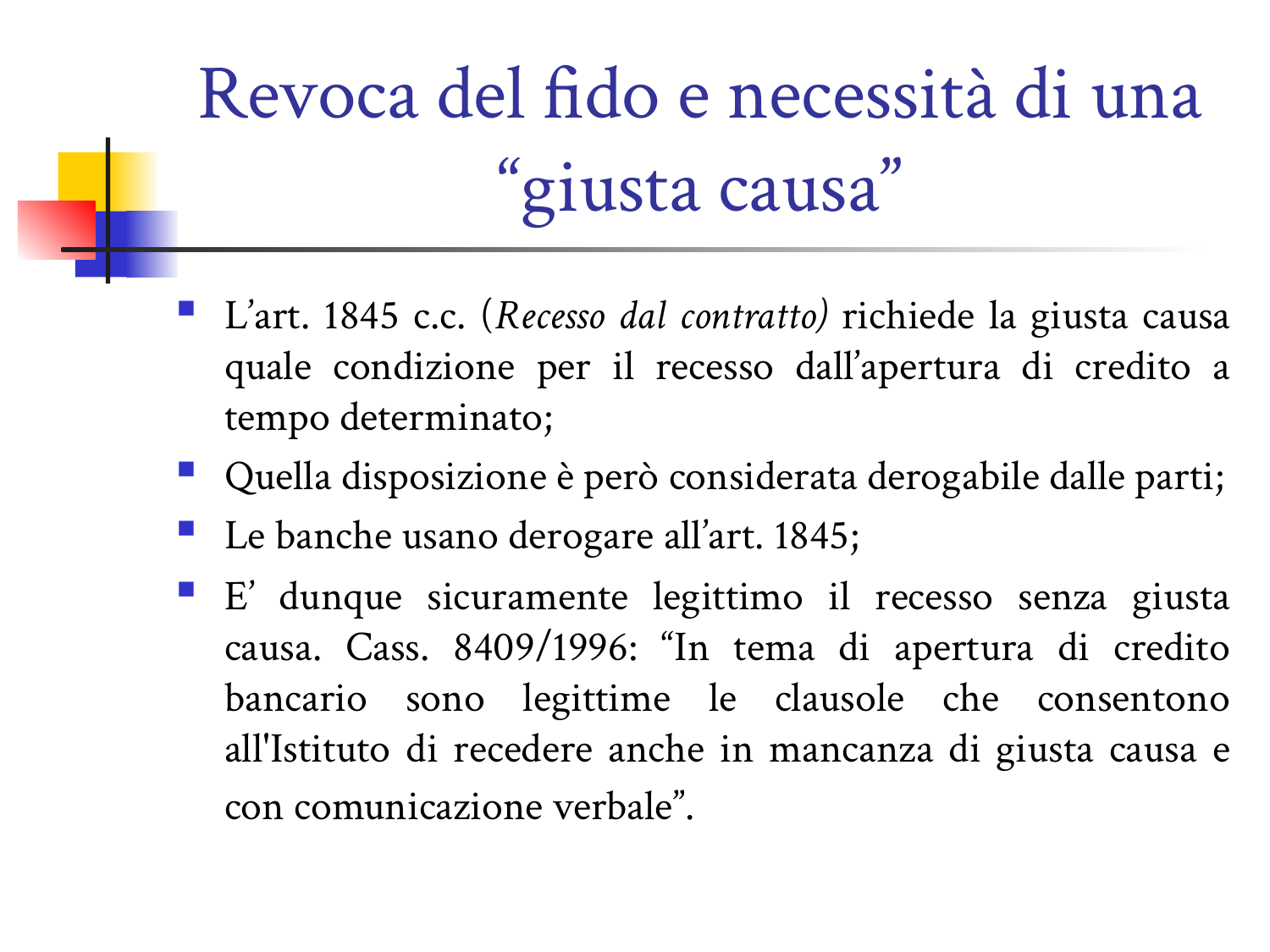

# Revoca del fido e necessità di una “giusta causa”
L’art. 1845 c.c. (Recesso dal contratto) richiede la giusta causa quale condizione per il recesso dall’apertura di credito a tempo determinato;
Quella disposizione è però considerata derogabile dalle parti;
Le banche usano derogare all’art. 1845;
E’ dunque sicuramente legittimo il recesso senza giusta causa. Cass. 8409/1996: “In tema di apertura di credito bancario sono legittime le clausole che consentono all'Istituto di recedere anche in mancanza di giusta causa e con comunicazione verbale”.